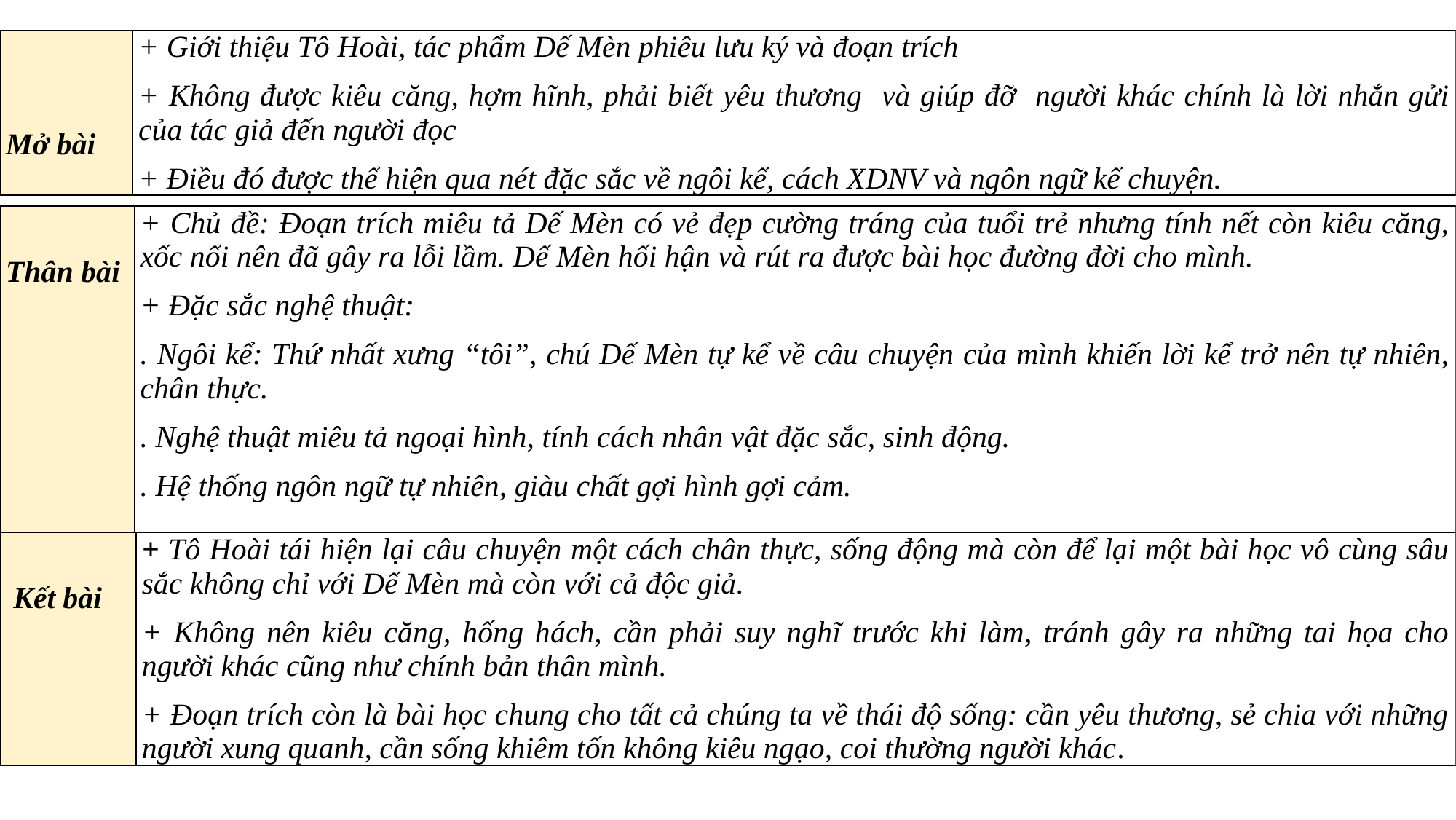

| Mở bài | + Giới thiệu Tô Hoài, tác phẩm Dế Mèn phiêu lưu ký và đoạn trích + Không được kiêu căng, hợm hĩnh, phải biết yêu thương và giúp đỡ người khác chính là lời nhắn gửi của tác giả đến người đọc + Điều đó được thể hiện qua nét đặc sắc về ngôi kể, cách XDNV và ngôn ngữ kể chuyện. |
| --- | --- |
| Thân bài | + Chủ đề: Đoạn trích miêu tả Dế Mèn có vẻ đẹp cường tráng của tuổi trẻ nhưng tính nết còn kiêu căng, xốc nổi nên đã gây ra lỗi lầm. Dế Mèn hối hận và rút ra được bài học đường đời cho mình. + Đặc sắc nghệ thuật: . Ngôi kể: Thứ nhất xưng “tôi”, chú Dế Mèn tự kể về câu chuyện của mình khiến lời kể trở nên tự nhiên, chân thực. . Nghệ thuật miêu tả ngoại hình, tính cách nhân vật đặc sắc, sinh động. . Hệ thống ngôn ngữ tự nhiên, giàu chất gợi hình gợi cảm. |
| --- | --- |
| Kết bài | + Tô Hoài tái hiện lại câu chuyện một cách chân thực, sống động mà còn để lại một bài học vô cùng sâu sắc không chỉ với Dế Mèn mà còn với cả độc giả. + Không nên kiêu căng, hống hách, cần phải suy nghĩ trước khi làm, tránh gây ra những tai họa cho người khác cũng như chính bản thân mình. + Đoạn trích còn là bài học chung cho tất cả chúng ta về thái độ sống: cần yêu thương, sẻ chia với những người xung quanh, cần sống khiêm tốn không kiêu ngạo, coi thường người khác. |
| --- | --- |